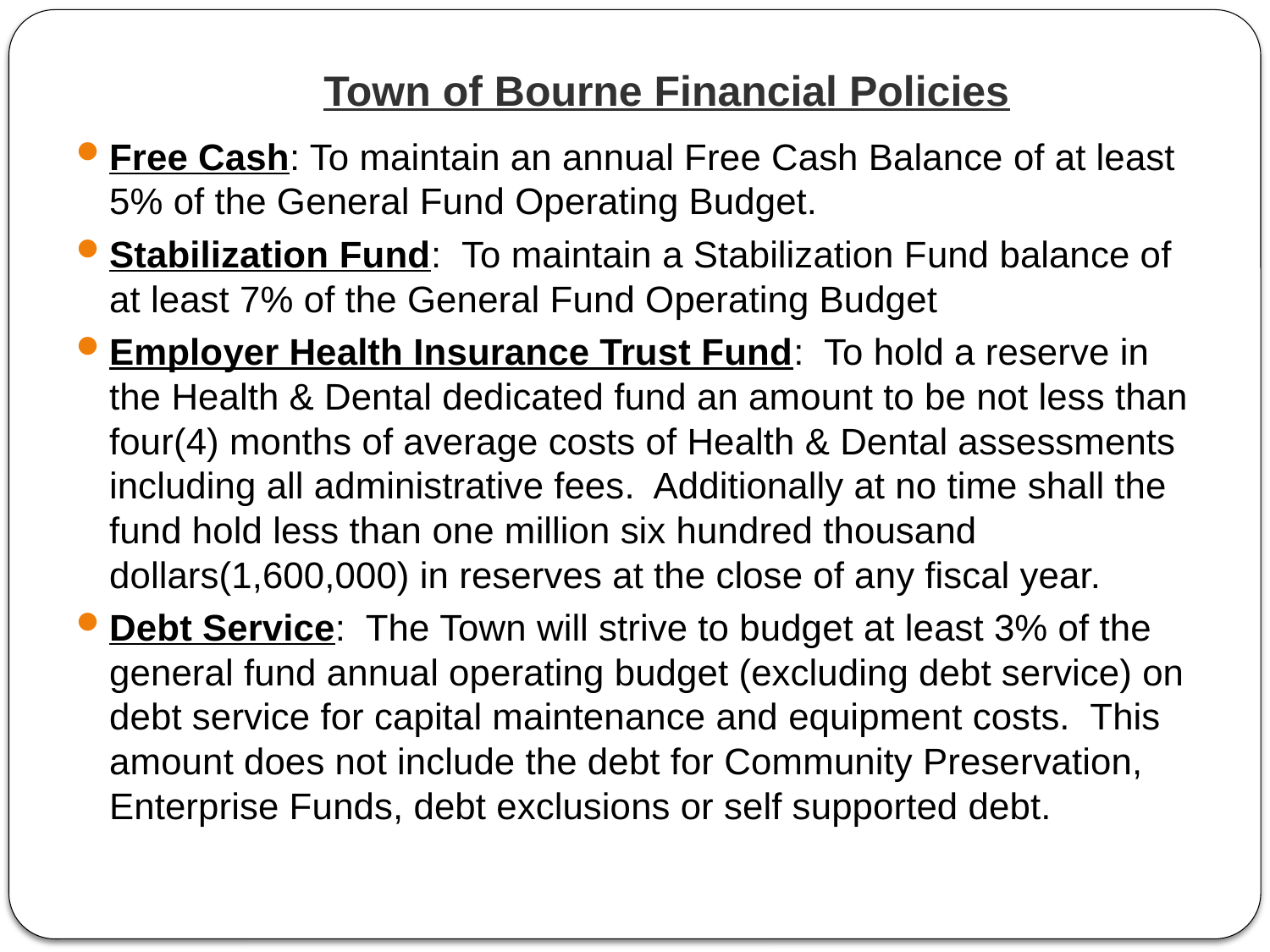

# Town of Bourne Financial Policies
Free Cash: To maintain an annual Free Cash Balance of at least 5% of the General Fund Operating Budget.
Stabilization Fund:  To maintain a Stabilization Fund balance of at least 7% of the General Fund Operating Budget
Employer Health Insurance Trust Fund:  To hold a reserve in the Health & Dental dedicated fund an amount to be not less than four(4) months of average costs of Health & Dental assessments including all administrative fees.  Additionally at no time shall the fund hold less than one million six hundred thousand dollars(1,600,000) in reserves at the close of any fiscal year.
Debt Service:  The Town will strive to budget at least 3% of the general fund annual operating budget (excluding debt service) on debt service for capital maintenance and equipment costs.  This amount does not include the debt for Community Preservation, Enterprise Funds, debt exclusions or self supported debt.